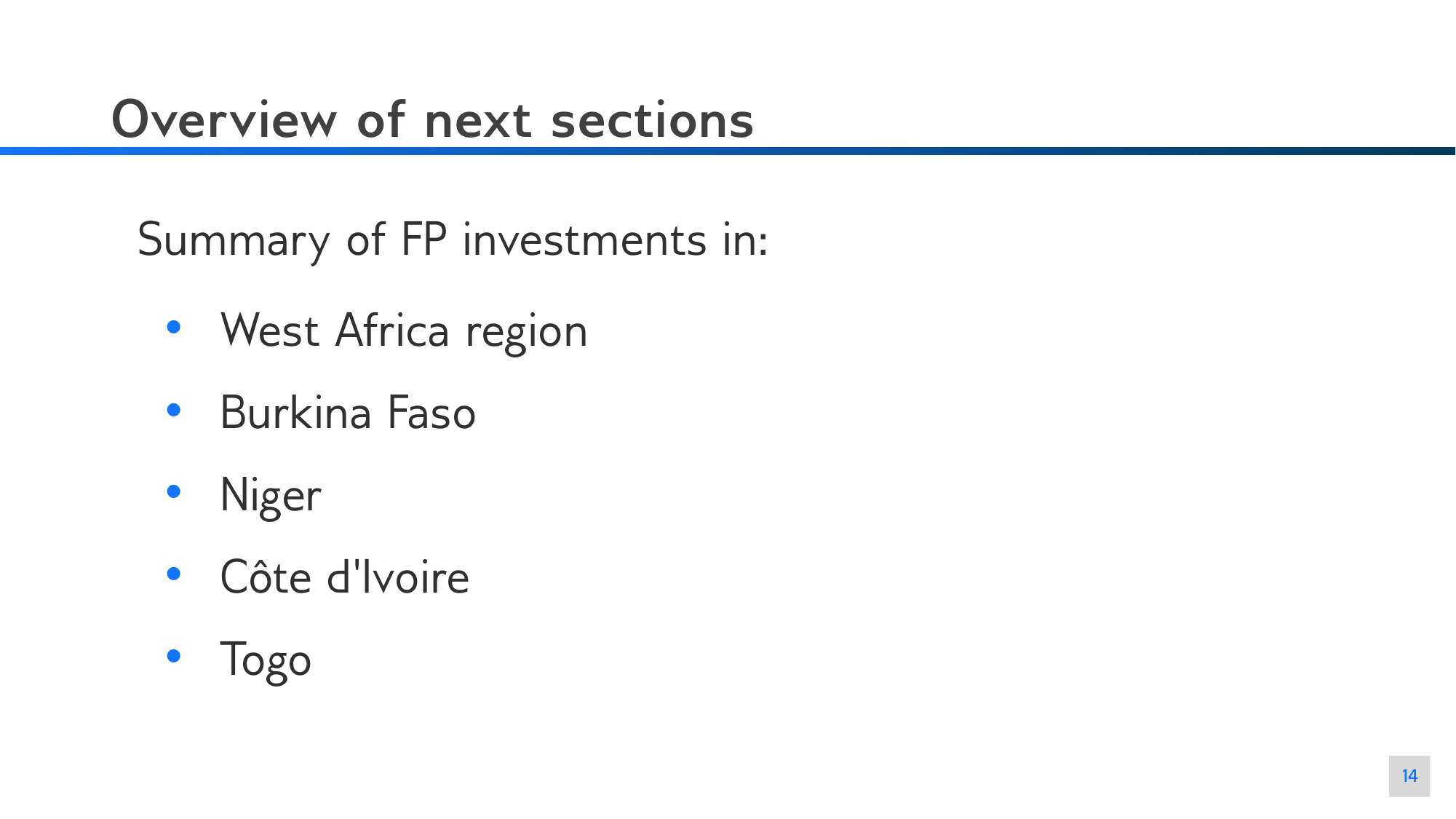

Overview of next sections
Summary of FP investments in:
West Africa region
Burkina Faso
Niger
Côte d'Ivoire
Togo